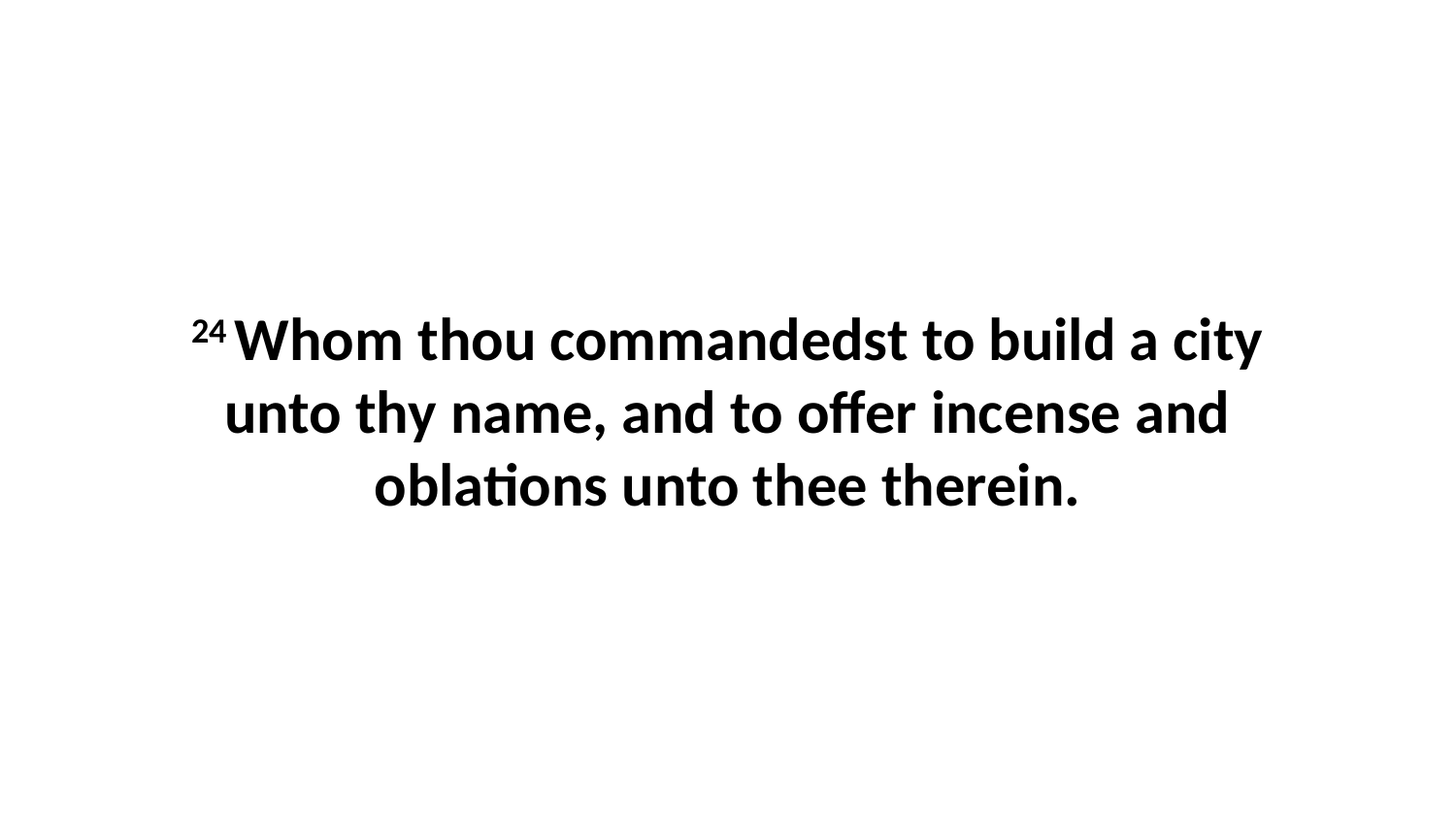

24 Whom thou commandedst to build a city unto thy name, and to offer incense and oblations unto thee therein.